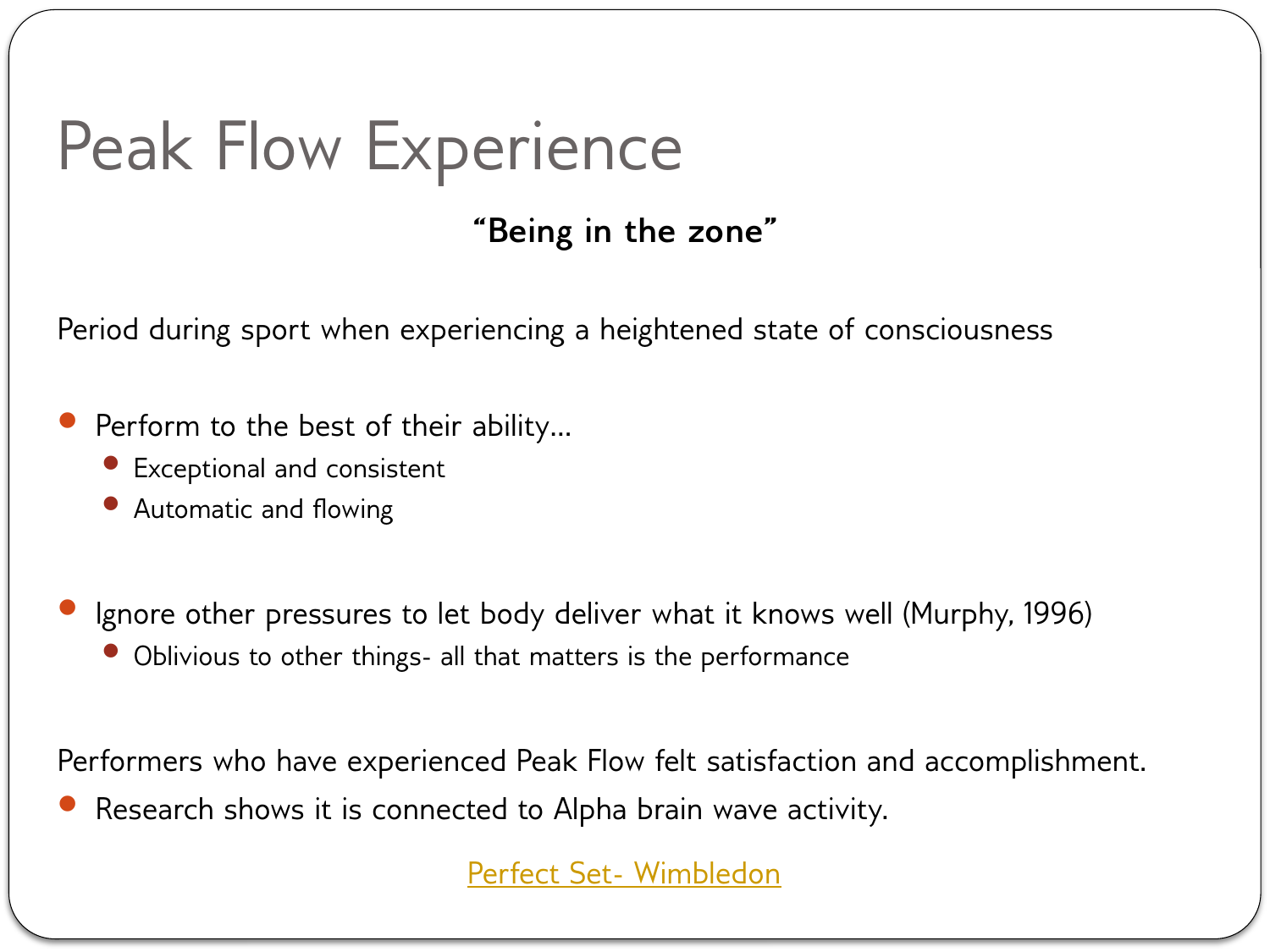

# Peak Flow Experience
“Being in the zone”

Period during sport when experiencing a heightened state of consciousness

Perform to the best of their ability…
Exceptional and consistent
Automatic and flowing

Ignore other pressures to let body deliver what it knows well (Murphy, 1996)
Oblivious to other things- all that matters is the performance

Performers who have experienced Peak Flow felt satisfaction and accomplishment.
Research shows it is connected to Alpha brain wave activity.

Perfect Set- Wimbledon